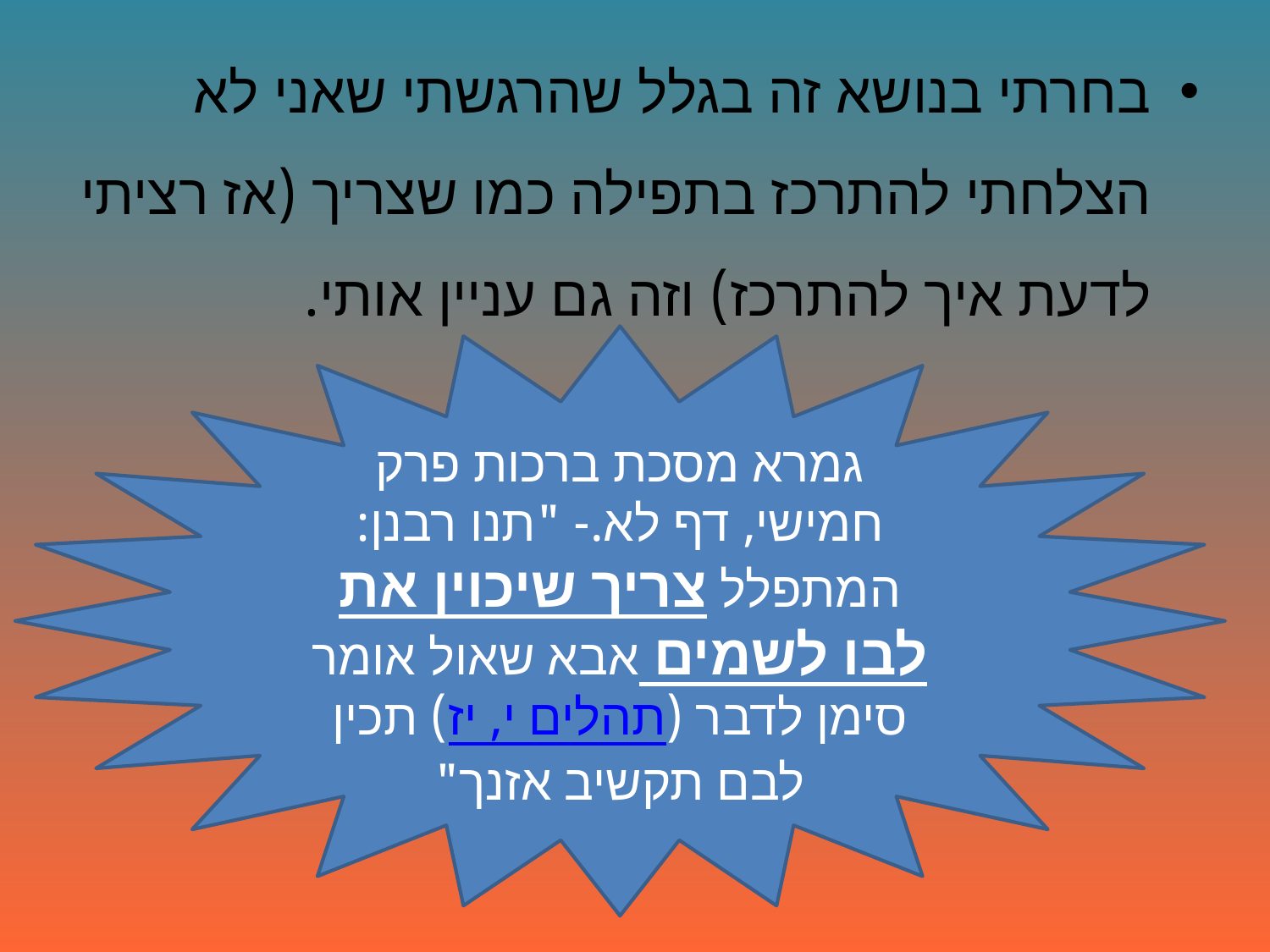

בחרתי בנושא זה בגלל שהרגשתי שאני לא הצלחתי להתרכז בתפילה כמו שצריך (אז רציתי לדעת איך להתרכז) וזה גם עניין אותי.

גמרא מסכת ברכות פרק חמישי, דף לא.- "תנו רבנן: המתפלל צריך שיכוין את לבו לשמים אבא שאול אומר סימן לדבר (תהלים י, יז) תכין לבם תקשיב אזנך"